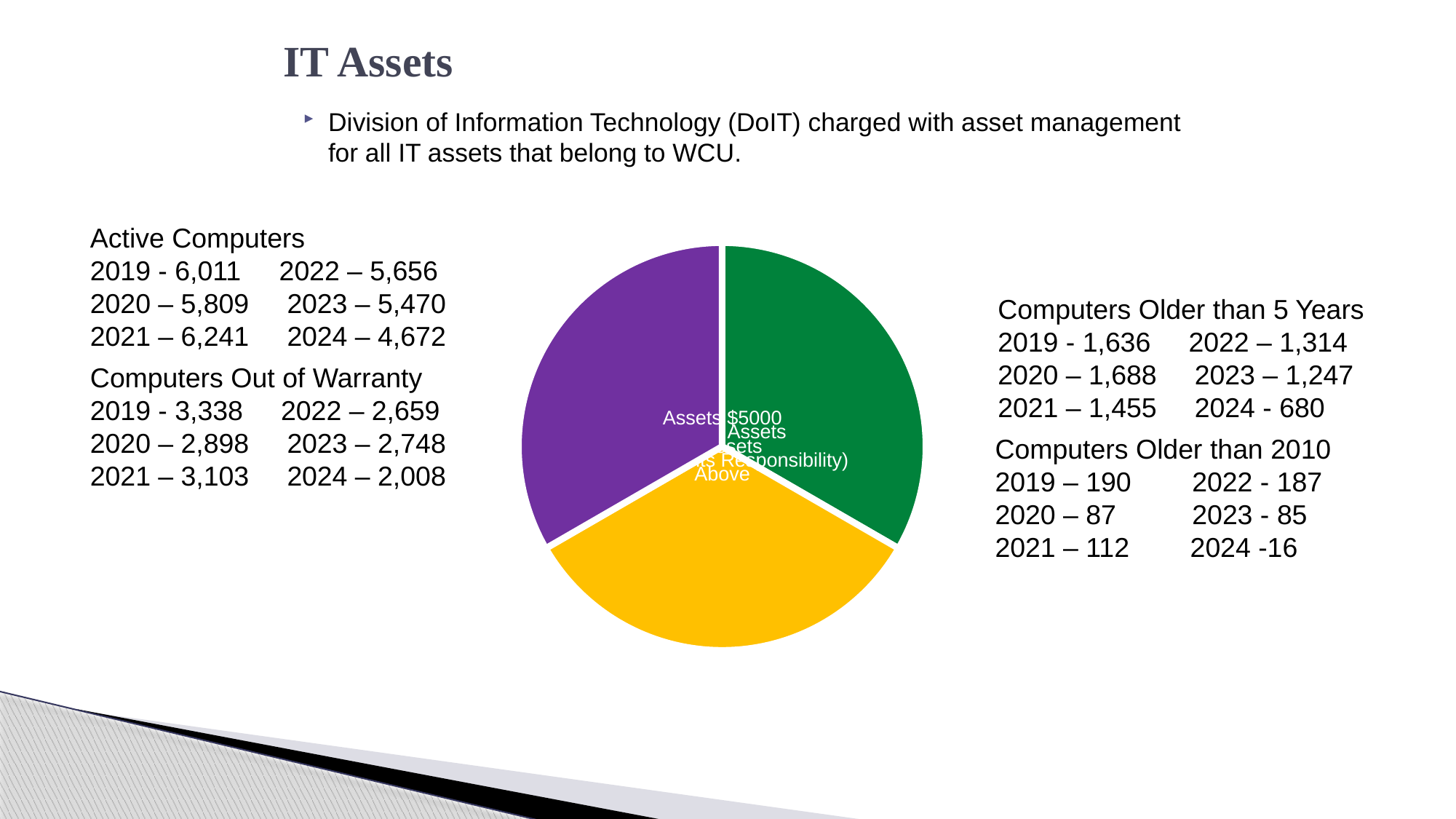

# IT Assets
IT Assets
Non- IT Assets
(Departments Responsibility)
Assets $5000
&
Above
Division of Information Technology (DoIT) charged with asset management for all IT assets that belong to WCU.

Active Computers
2019 - 6,011     2022 – 5,656
2020 – 5,809     2023 – 5,470
2021 – 6,241     2024 – 4,672
Computers Older than 5 Years
2019 - 1,636     2022 – 1,314
2020 – 1,688     2023 – 1,247
2021 – 1,455     2024 - 680
Computers Out of Warranty
2019 - 3,338     2022 – 2,659
2020 – 2,898     2023 – 2,748
2021 – 3,103     2024 – 2,008
Computers Older than 2010
2019 – 190        2022 - 187
2020 – 87          2023 - 85
2021 – 112        2024 -16